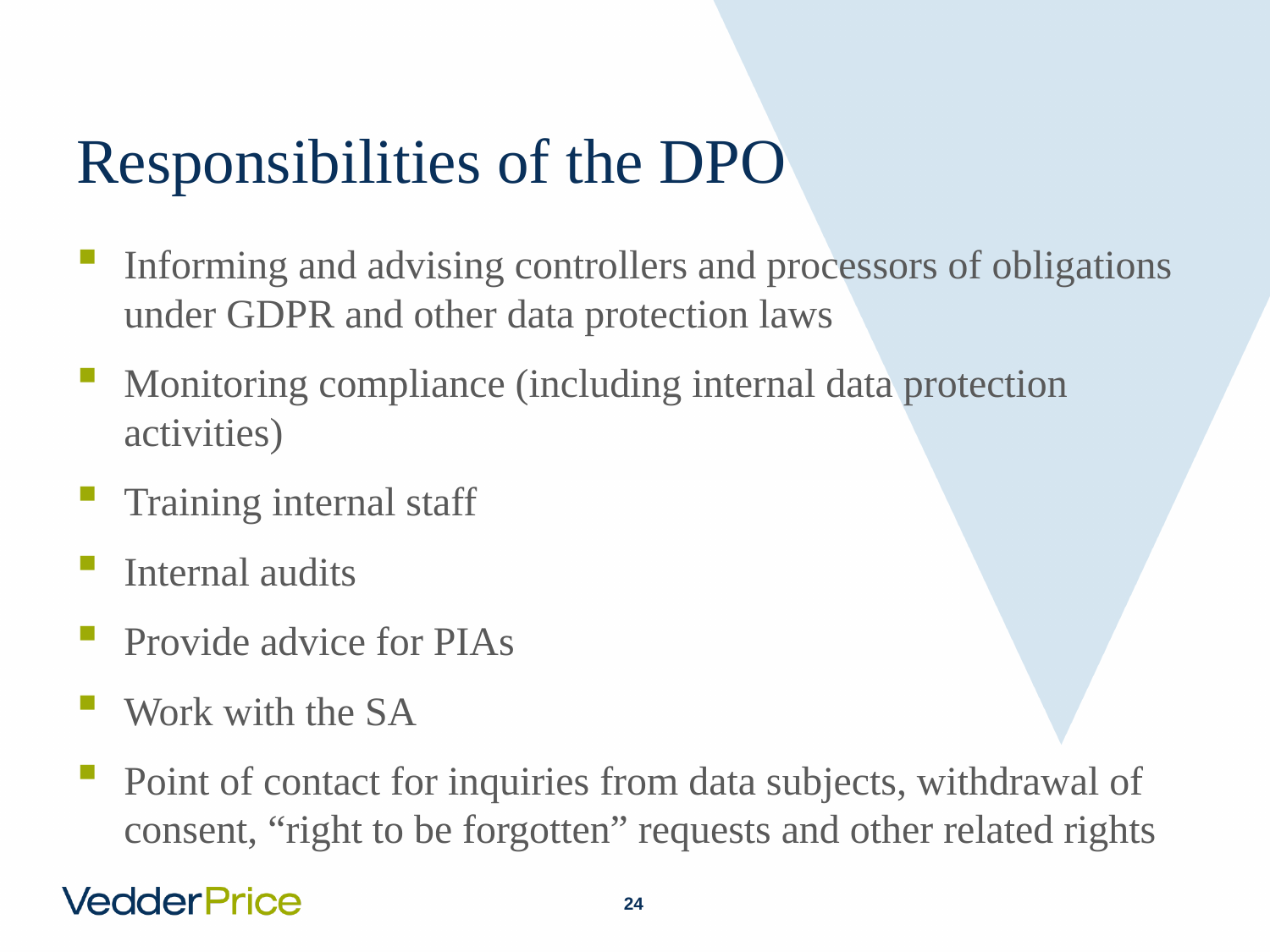

# Responsibilities of the DPO
Informing and advising controllers and processors of obligations under GDPR and other data protection laws
Monitoring compliance (including internal data protection activities)
Training internal staff
Internal audits
Provide advice for PIAs
Work with the SA
Point of contact for inquiries from data subjects, withdrawal of consent, “right to be forgotten” requests and other related rights
24